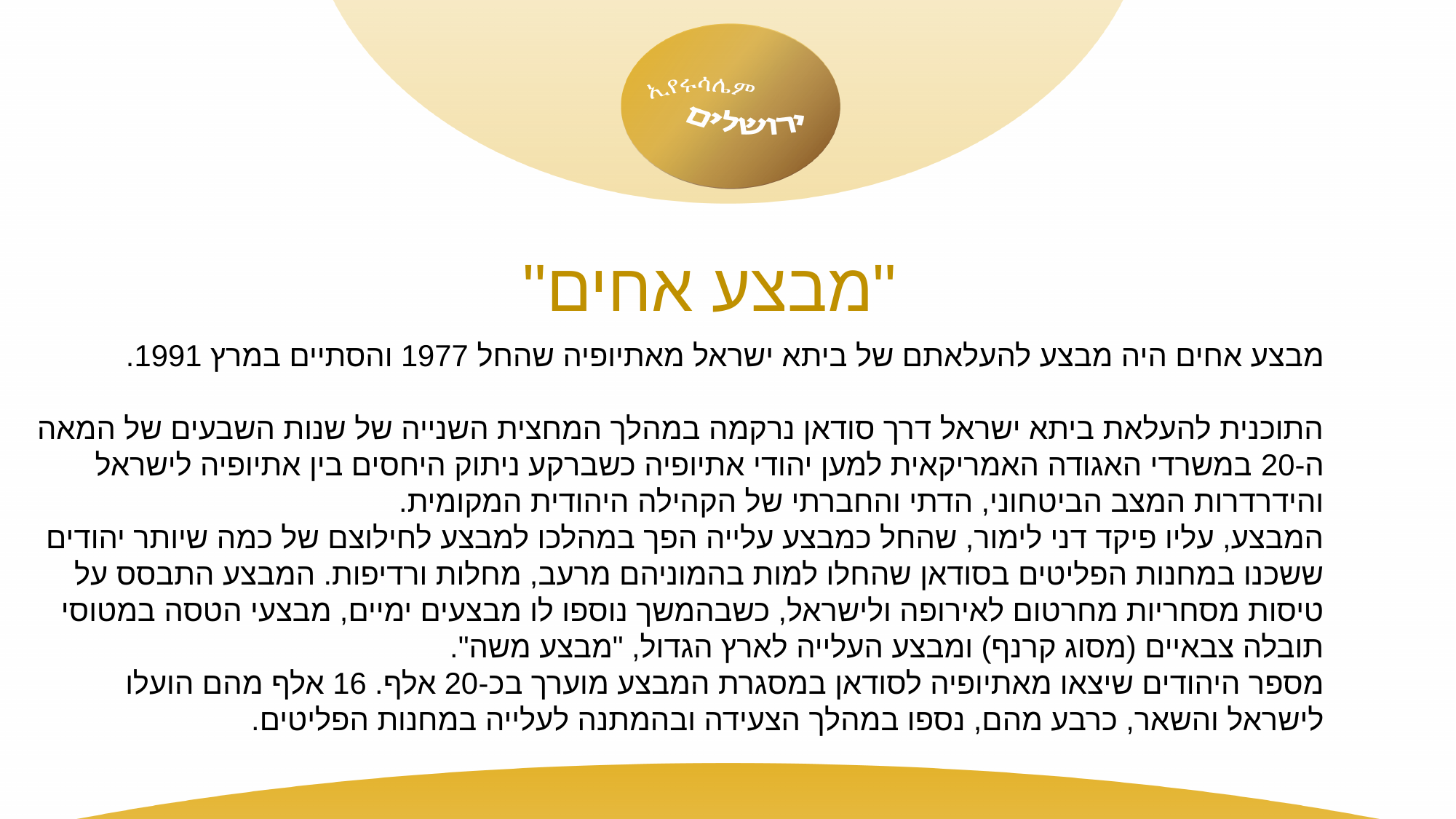

"מבצע אחים"
מבצע אחים היה מבצע להעלאתם של ביתא ישראל מאתיופיה שהחל 1977 והסתיים במרץ 1991.

התוכנית להעלאת ביתא ישראל דרך סודאן נרקמה במהלך המחצית השנייה של שנות השבעים של המאה ה-20 במשרדי האגודה האמריקאית למען יהודי אתיופיה כשברקע ניתוק היחסים בין אתיופיה לישראל והידרדרות המצב הביטחוני, הדתי והחברתי של הקהילה היהודית המקומית.
המבצע, עליו פיקד דני לימור, שהחל כמבצע עלייה הפך במהלכו למבצע לחילוצם של כמה שיותר יהודים ששכנו במחנות הפליטים בסודאן שהחלו למות בהמוניהם מרעב, מחלות ורדיפות. המבצע התבסס על טיסות מסחריות מחרטום לאירופה ולישראל, כשבהמשך נוספו לו מבצעים ימיים, מבצעי הטסה במטוסי תובלה צבאיים (מסוג קרנף) ומבצע העלייה לארץ הגדול, "מבצע משה".
מספר היהודים שיצאו מאתיופיה לסודאן במסגרת המבצע מוערך בכ-20 אלף. 16 אלף מהם הועלו לישראל והשאר, כרבע מהם, נספו במהלך הצעידה ובהמתנה לעלייה במחנות הפליטים.